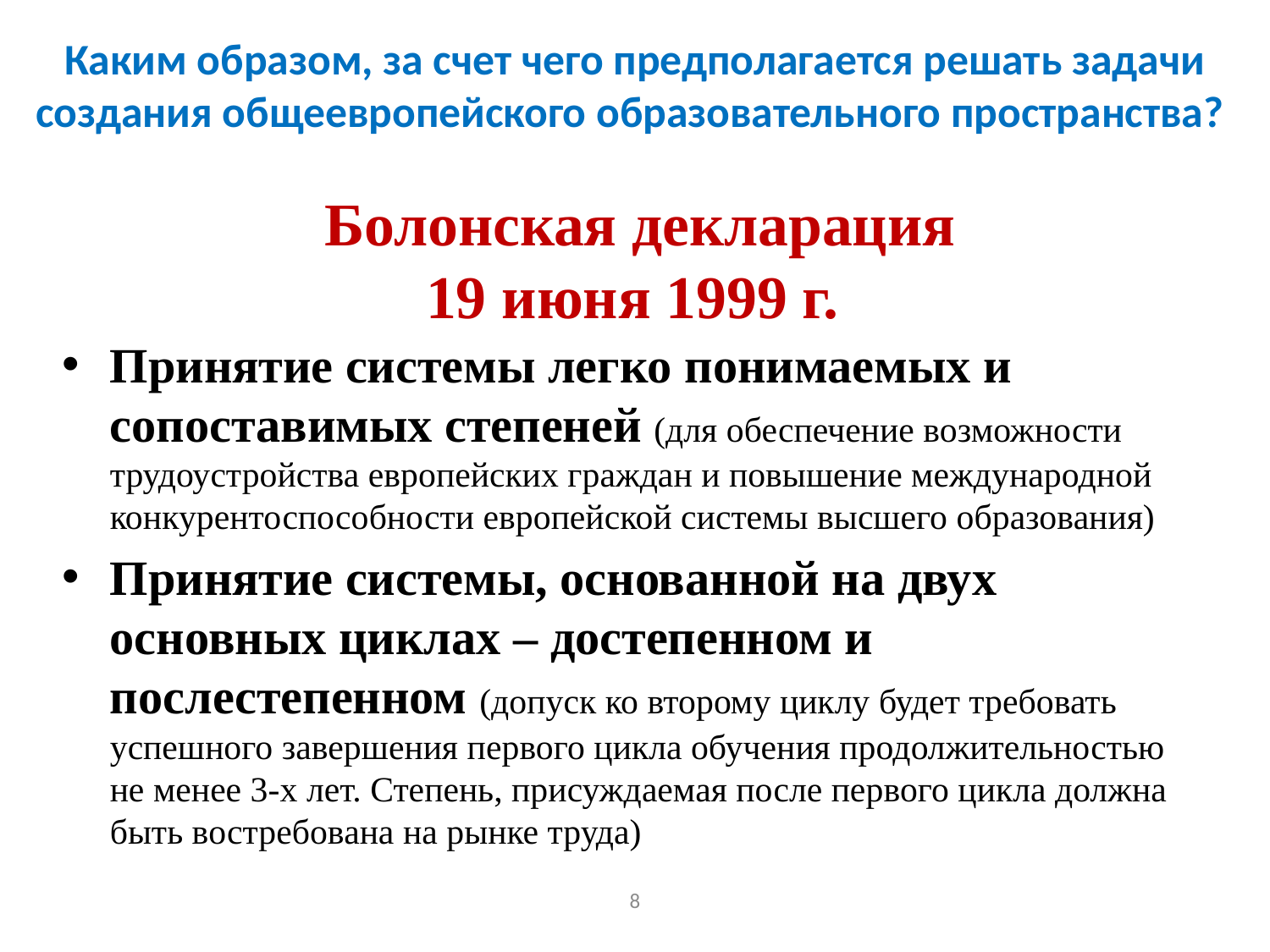

Каким образом, за счет чего предполагается решать задачи создания общеевропейского образовательного пространства?
# Болонская декларация 19 июня 1999 г.
Принятие системы легко понимаемых и сопоставимых степеней (для обеспечение возможности трудоустройства европейских граждан и повышение международной конкурентоспособности европейской системы высшего образования)
Принятие системы, основанной на двух основных циклах – достепенном и послестепенном (допуск ко второму циклу будет требовать успешного завершения первого цикла обучения продолжительностью не менее 3-х лет. Степень, присуждаемая после первого цикла должна быть востребована на рынке труда)

8